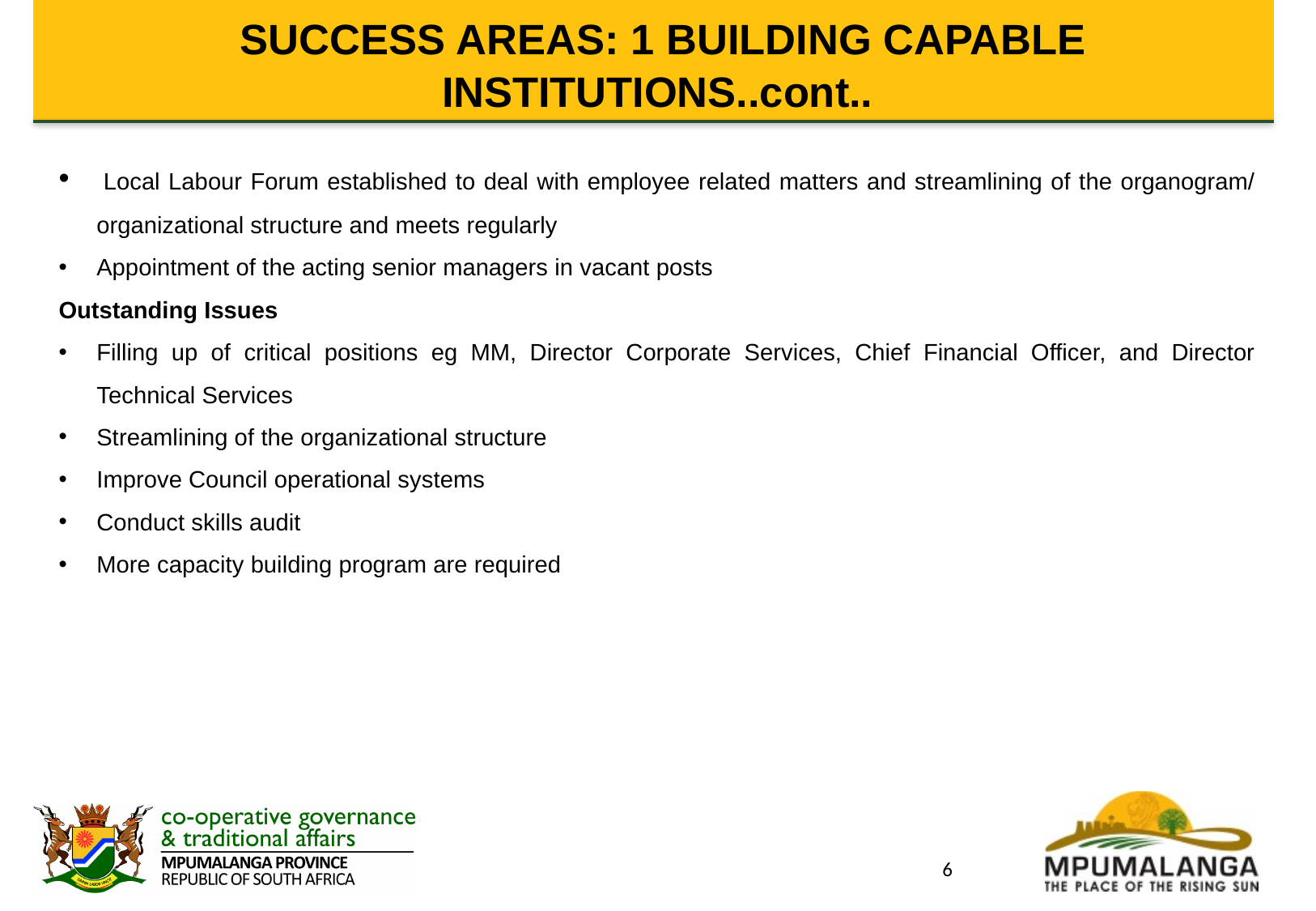

# SUCCESS AREAS: 1 BUILDING CAPABLE INSTITUTIONS..cont..

 Local Labour Forum established to deal with employee related matters and streamlining of the organogram/ organizational structure and meets regularly
Appointment of the acting senior managers in vacant posts
Outstanding Issues
Filling up of critical positions eg MM, Director Corporate Services, Chief Financial Officer, and Director Technical Services
Streamlining of the organizational structure
Improve Council operational systems
Conduct skills audit
More capacity building program are required

6